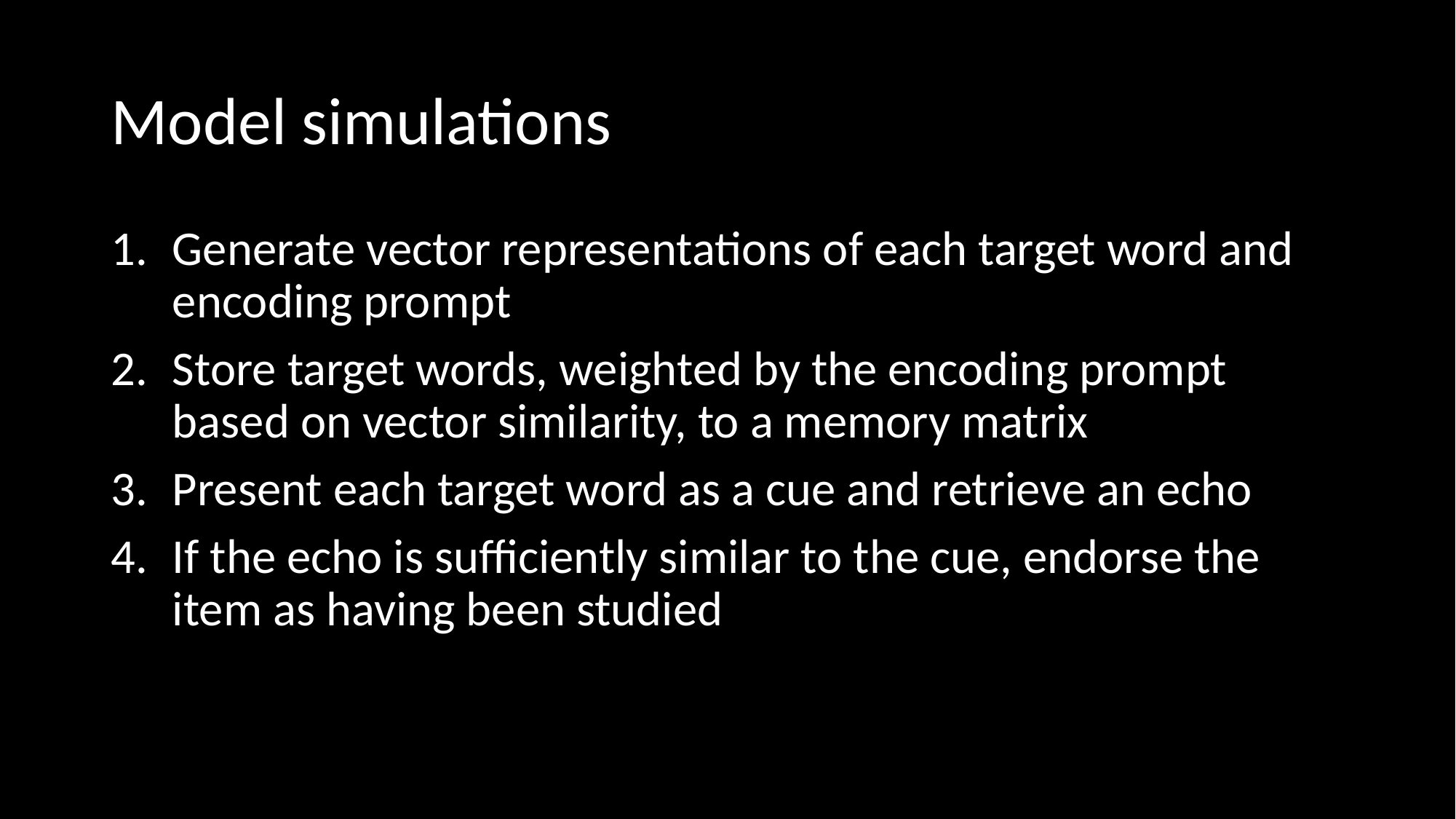

# Model simulations
Generate vector representations of each target word and encoding prompt
Store target words, weighted by the encoding prompt based on vector similarity, to a memory matrix
Present each target word as a cue and retrieve an echo
If the echo is sufficiently similar to the cue, endorse the item as having been studied